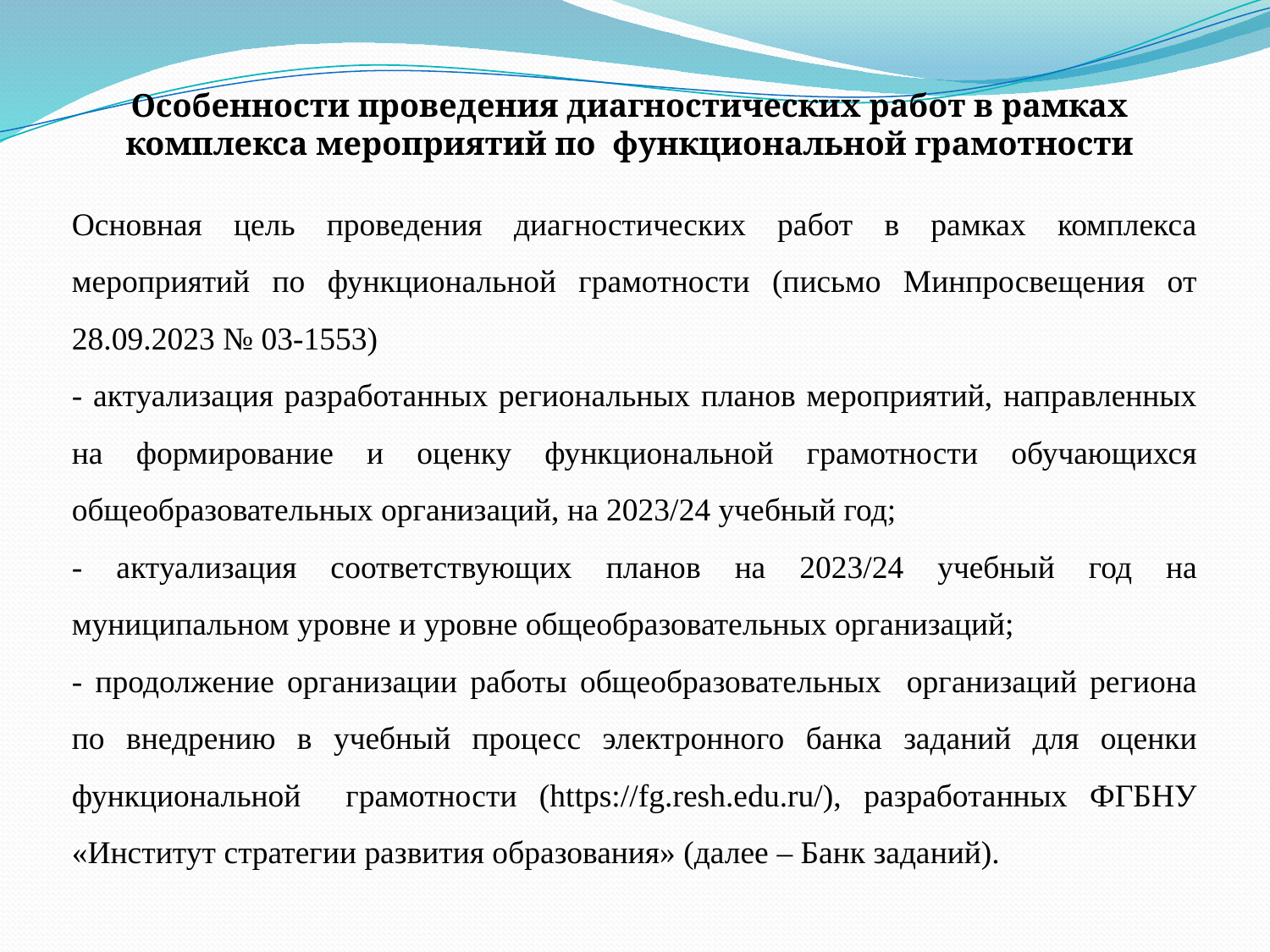

Особенности проведения диагностических работ в рамках комплекса мероприятий по  функциональной грамотности
Основная цель проведения диагностических работ в рамках комплекса мероприятий по функциональной грамотности (письмо Минпросвещения от 28.09.2023 № 03-1553)
- актуализация разработанных региональных планов мероприятий, направленных на формирование и оценку функциональной грамотности обучающихся общеобразовательных организаций, на 2023/24 учебный год;
- актуализация соответствующих планов на 2023/24 учебный год на муниципальном уровне и уровне общеобразовательных организаций;
- продолжение организации работы общеобразовательных  организаций региона по внедрению в учебный процесс электронного банка заданий для оценки функциональной  грамотности (https://fg.resh.edu.ru/), разработанных ФГБНУ «Институт стратегии развития образования» (далее – Банк заданий).